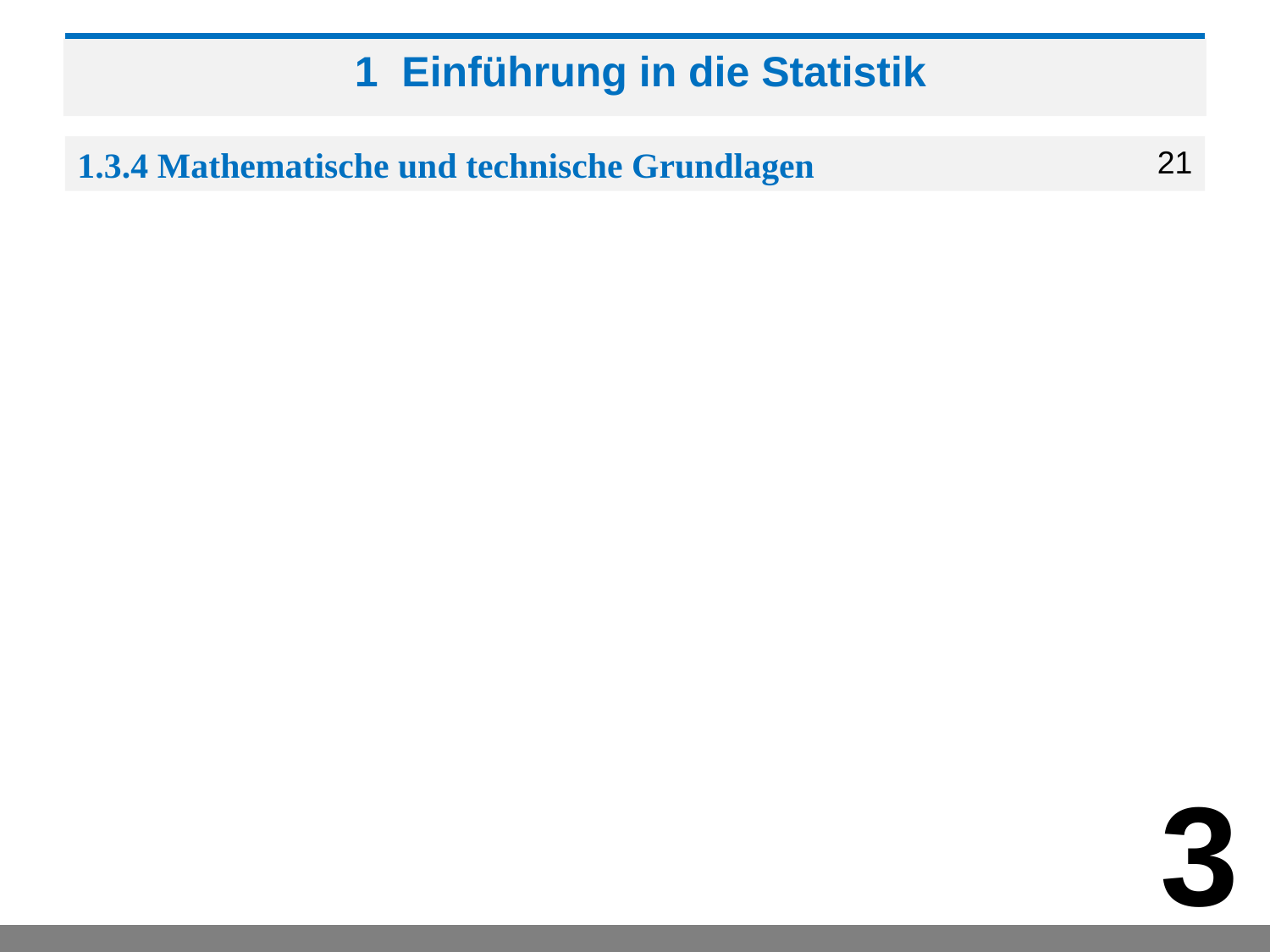

1  Einführung in die Statistik
1.3.4 Mathematische und technische Grundlagen
21
3